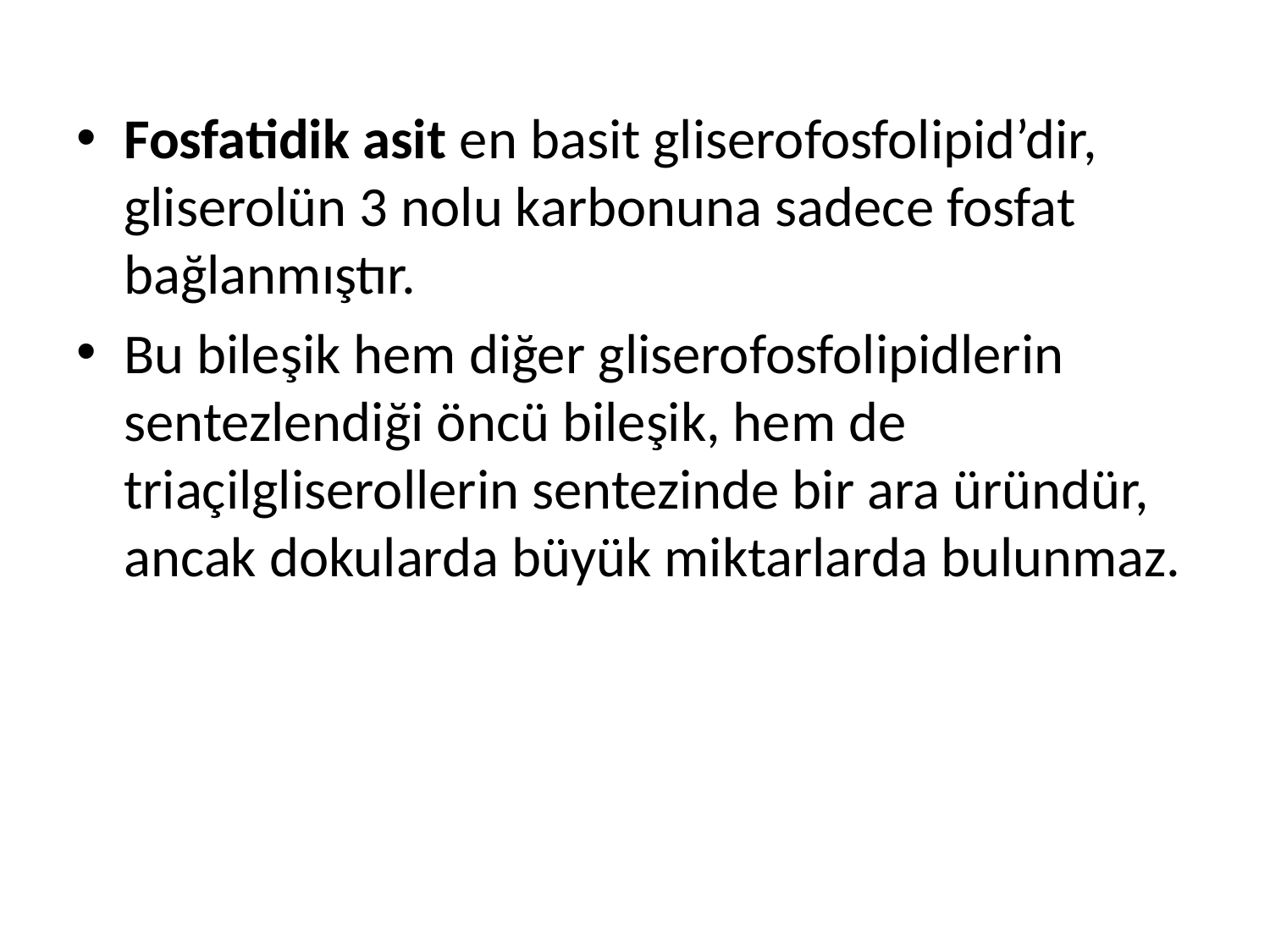

Fosfatidik asit en basit gliserofosfolipid’dir, gliserolün 3 nolu karbonuna sadece fosfat bağlanmıştır.
Bu bileşik hem diğer gliserofosfolipidlerin sentezlendiği öncü bileşik, hem de triaçilgliserollerin sentezinde bir ara üründür, ancak dokularda büyük miktarlarda bulunmaz.